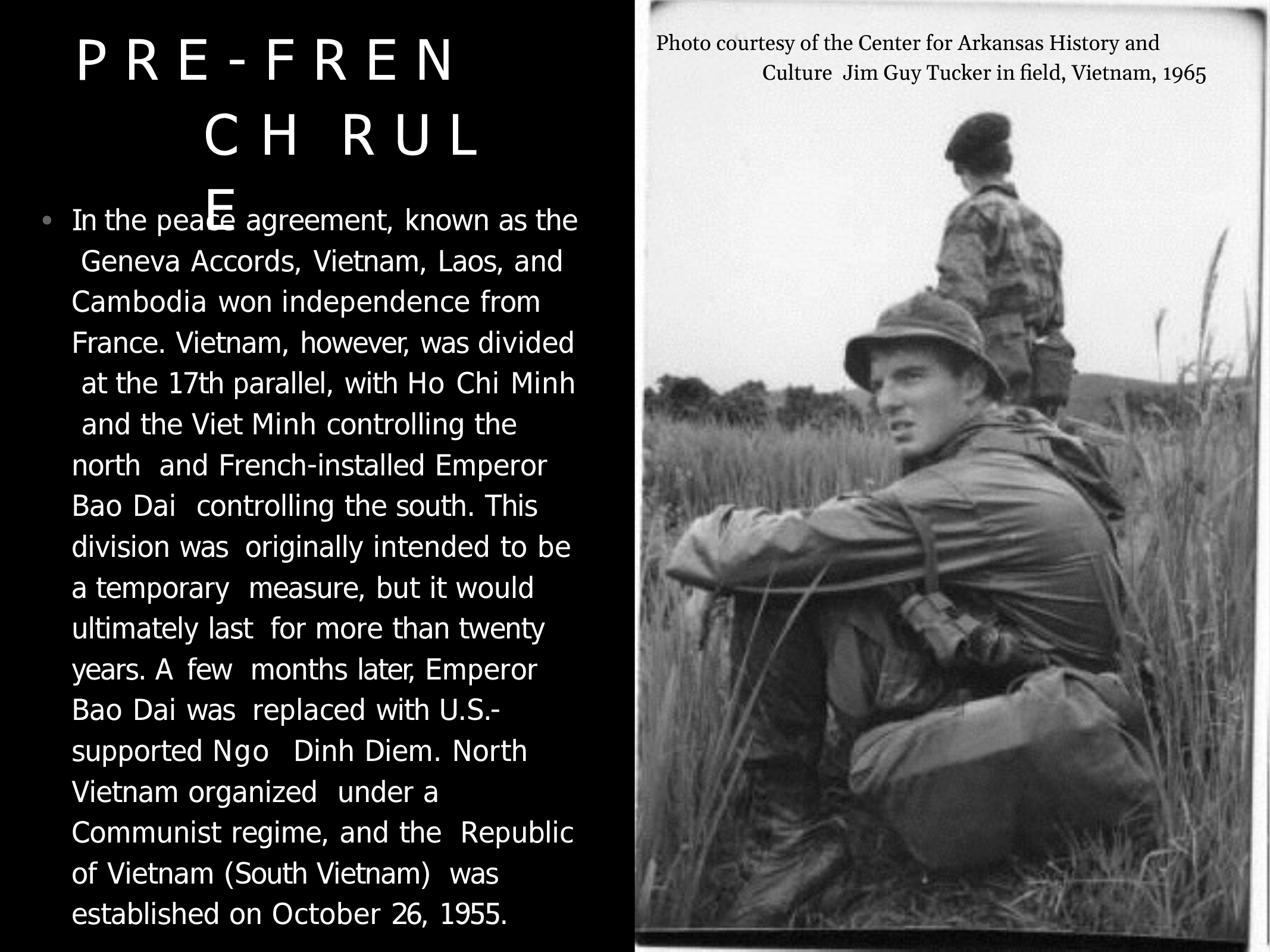

# P R E - F R E N C H  R U L E
Photo courtesy of the Center for Arkansas History and Culture  Jim Guy Tucker in field, Vietnam, 1965

In the peace agreement, known as the  Geneva Accords, Vietnam, Laos, and  Cambodia won independence from  France. Vietnam, however, was divided  at the 17th parallel, with Ho Chi Minh  and the Viet Minh controlling the north  and French-installed Emperor Bao Dai  controlling the south. This division was  originally intended to be a temporary  measure, but it would ultimately last  for more than twenty years. A few  months later, Emperor Bao Dai was  replaced with U.S.-supported Ngo  Dinh Diem. North Vietnam organized  under a Communist regime, and the  Republic of Vietnam (South Vietnam)  was established on October 26, 1955.
•